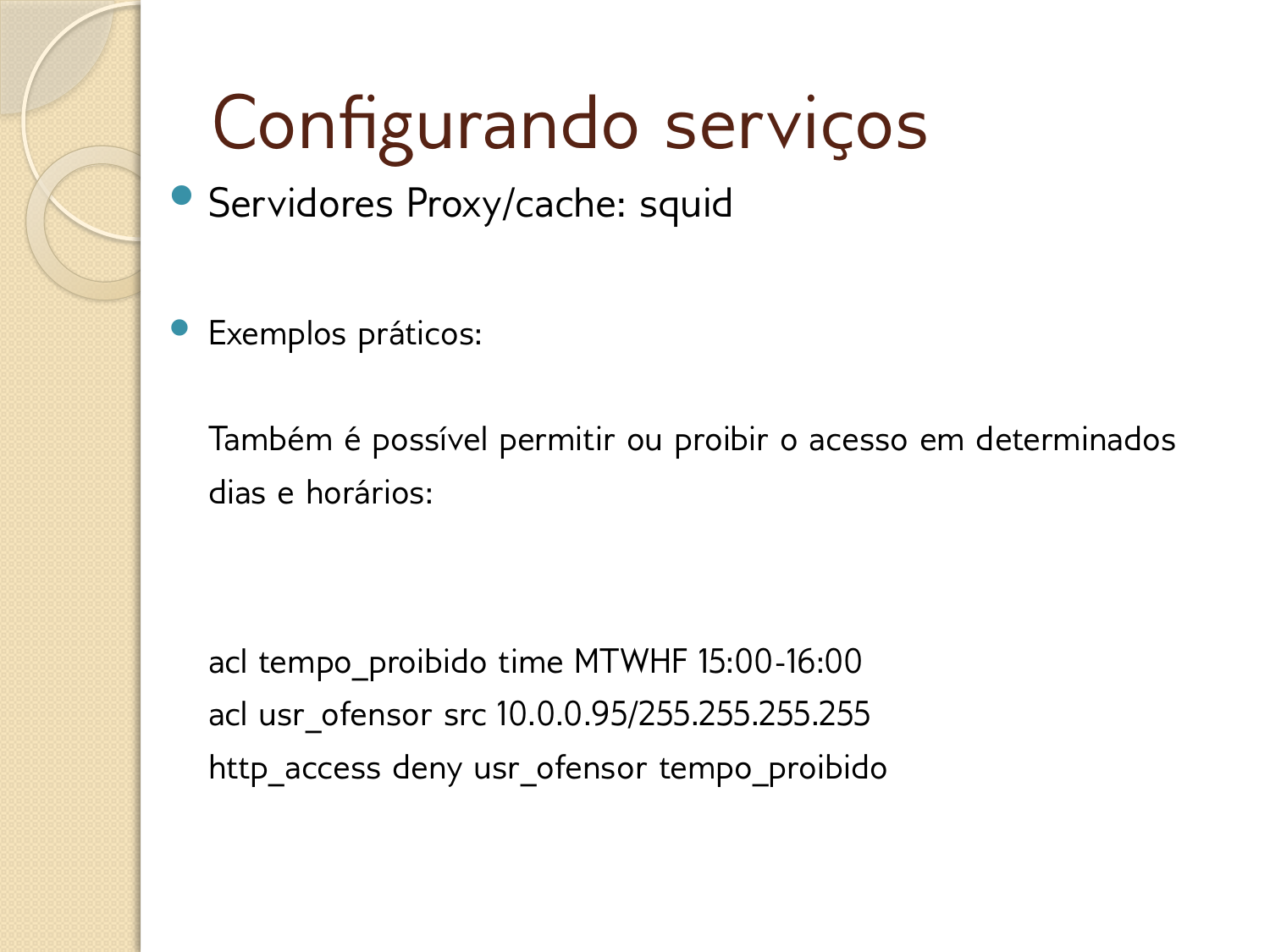

Configurando serviços
Servidores Proxy/cache: squid

Exemplos práticos: 
Também é possível permitir ou proibir o acesso em determinados dias e horários:
	acl tempo_proibido time MTWHF 15:00-16:00
acl usr_ofensor src 10.0.0.95/255.255.255.255
http_access deny usr_ofensor tempo_proibido